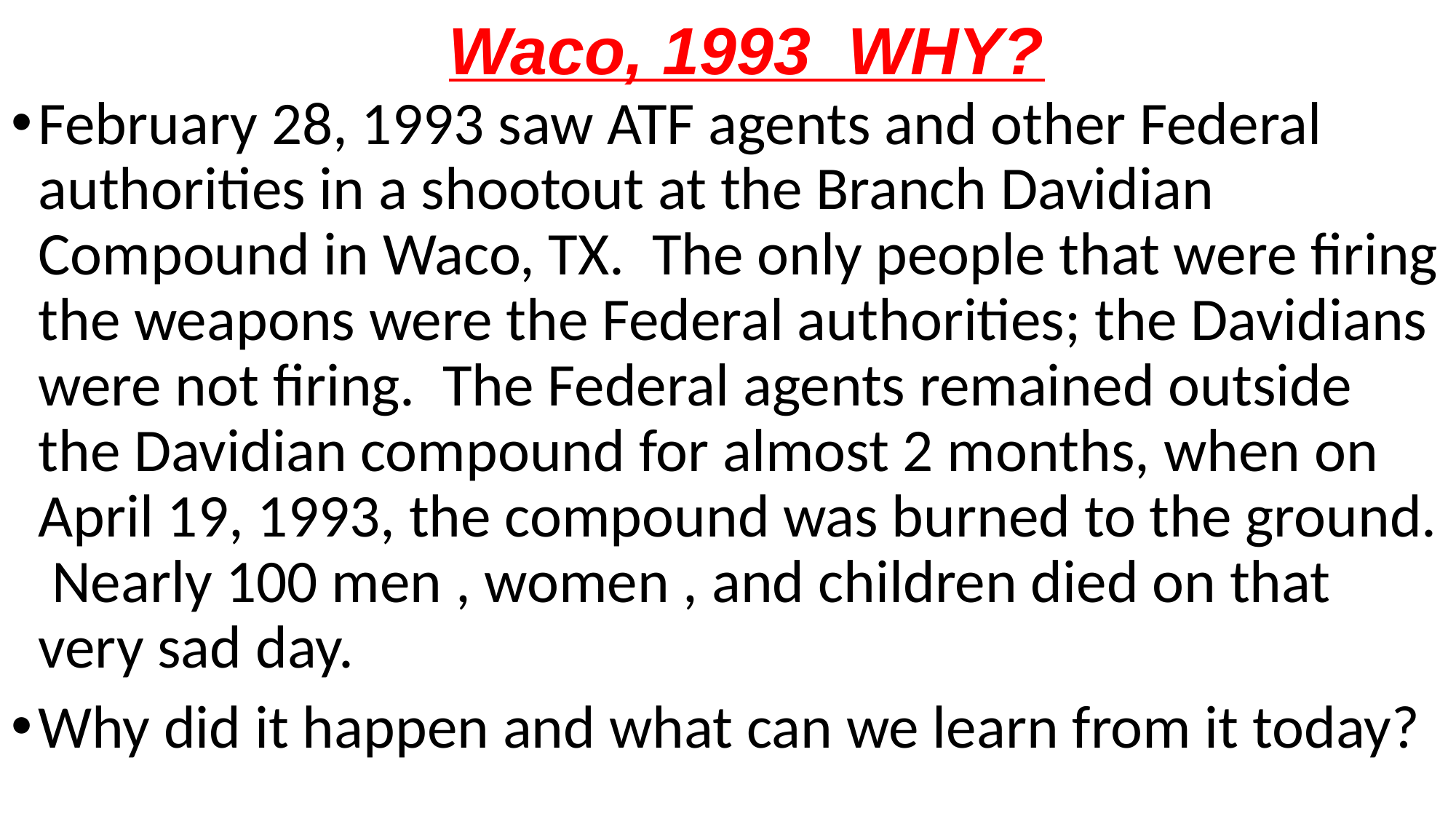

# Waco, 1993  WHY?
February 28, 1993 saw ATF agents and other Federal authorities in a shootout at the Branch Davidian Compound in Waco, TX.  The only people that were firing the weapons were the Federal authorities; the Davidians were not firing.  The Federal agents remained outside the Davidian compound for almost 2 months, when on April 19, 1993, the compound was burned to the ground.  Nearly 100 men , women , and children died on that very sad day.
Why did it happen and what can we learn from it today?